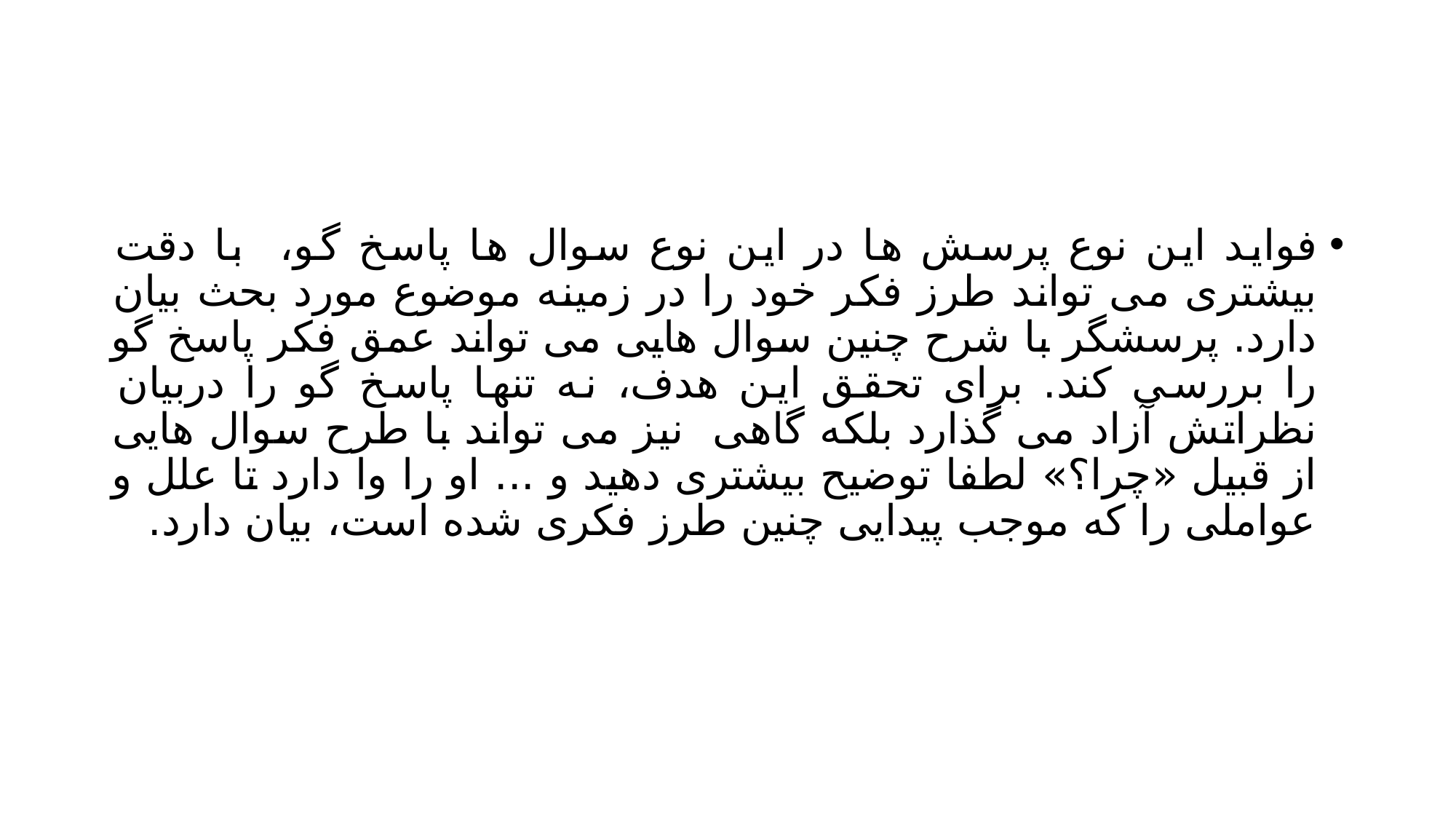

#
فواید این نوع پرسش ها در این نوع سوال ها پاسخ گو،  با دقت بیشتری می تواند طرز فکر خود را در زمینه موضوع مورد بحث بیان دارد. پرسشگر با شرح چنین سوال هایی می تواند عمق فکر پاسخ گو را بررسی کند. برای تحقق این هدف، نه تنها پاسخ گو را دربیان نظراتش آزاد می گذارد بلکه گاهی  نیز می تواند با طرح سوال هایی از قبیل «چرا؟» لطفا توضیح بیشتری دهید و ... او را وا دارد تا علل و عواملی را که موجب پیدایی چنین طرز فکری شده است، بیان دارد.